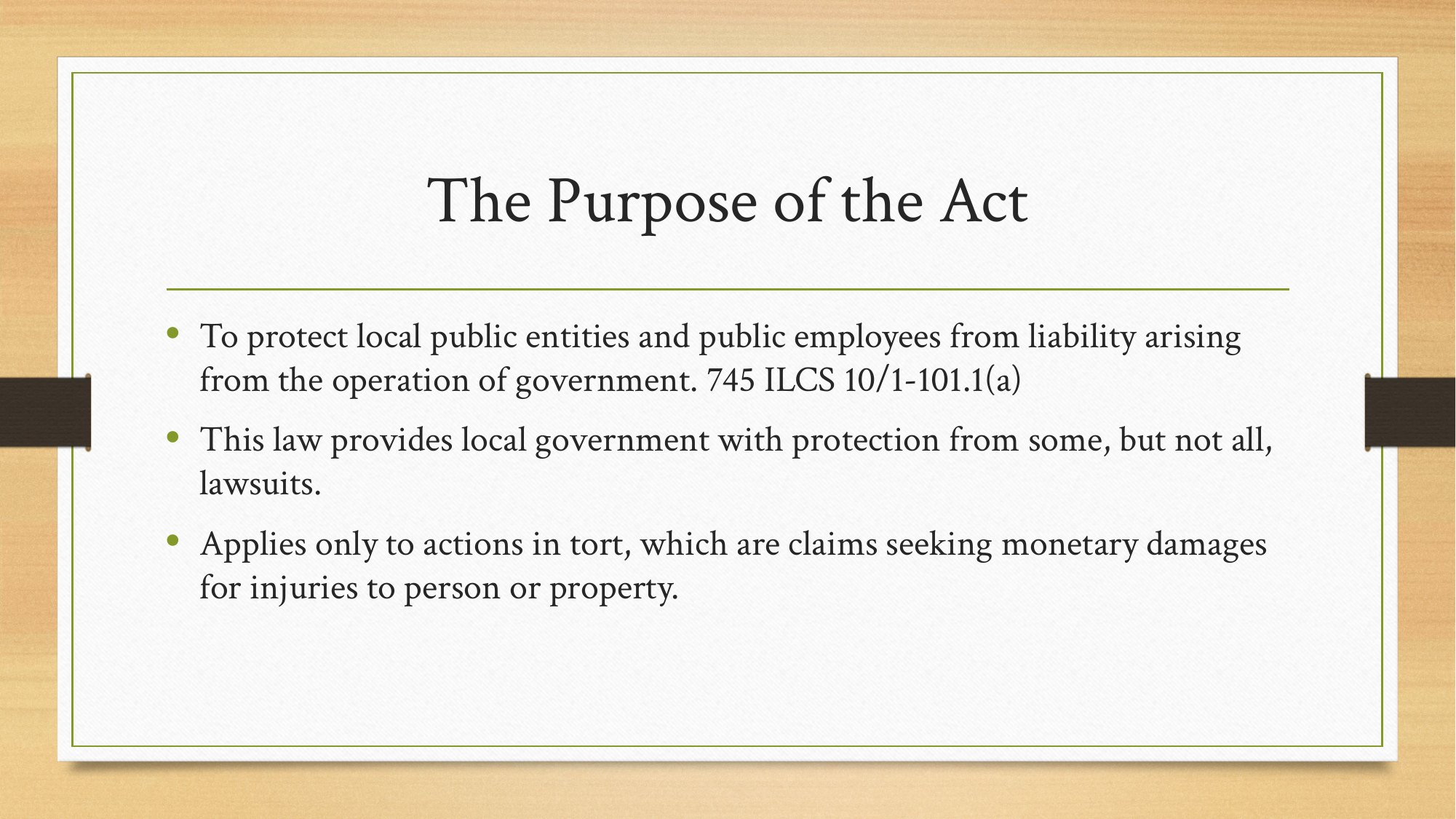

# The Purpose of the Act
To protect local public entities and public employees from liability arising from the operation of government. 745 ILCS 10/1-101.1(a)
This law provides local government with protection from some, but not all, lawsuits.
Applies only to actions in tort, which are claims seeking monetary damages for injuries to person or property.